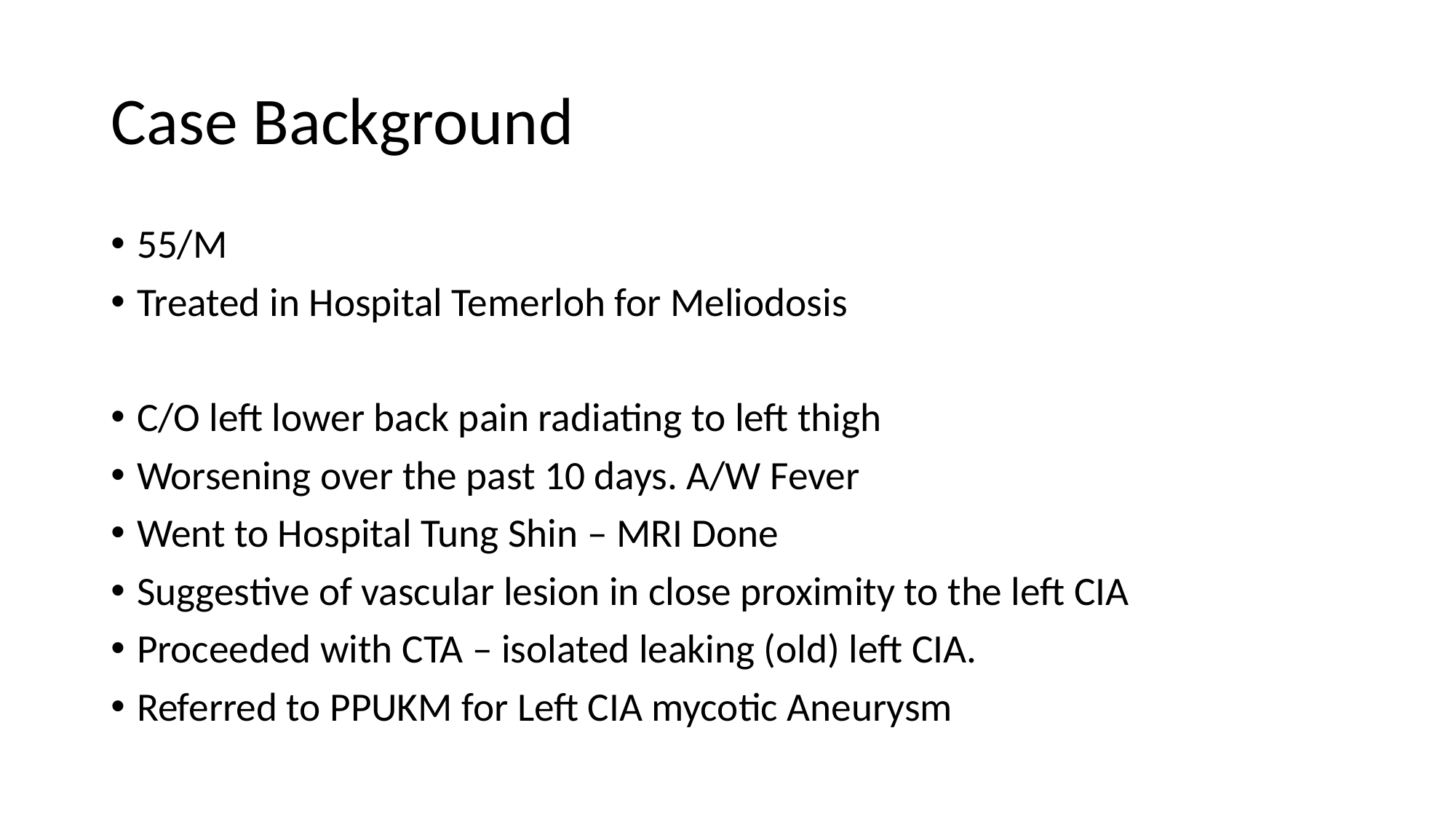

# Case Background
55/M
Treated in Hospital Temerloh for Meliodosis

C/O left lower back pain radiating to left thigh
Worsening over the past 10 days. A/W Fever
Went to Hospital Tung Shin – MRI Done
Suggestive of vascular lesion in close proximity to the left CIA
Proceeded with CTA – isolated leaking (old) left CIA.
Referred to PPUKM for Left CIA mycotic Aneurysm